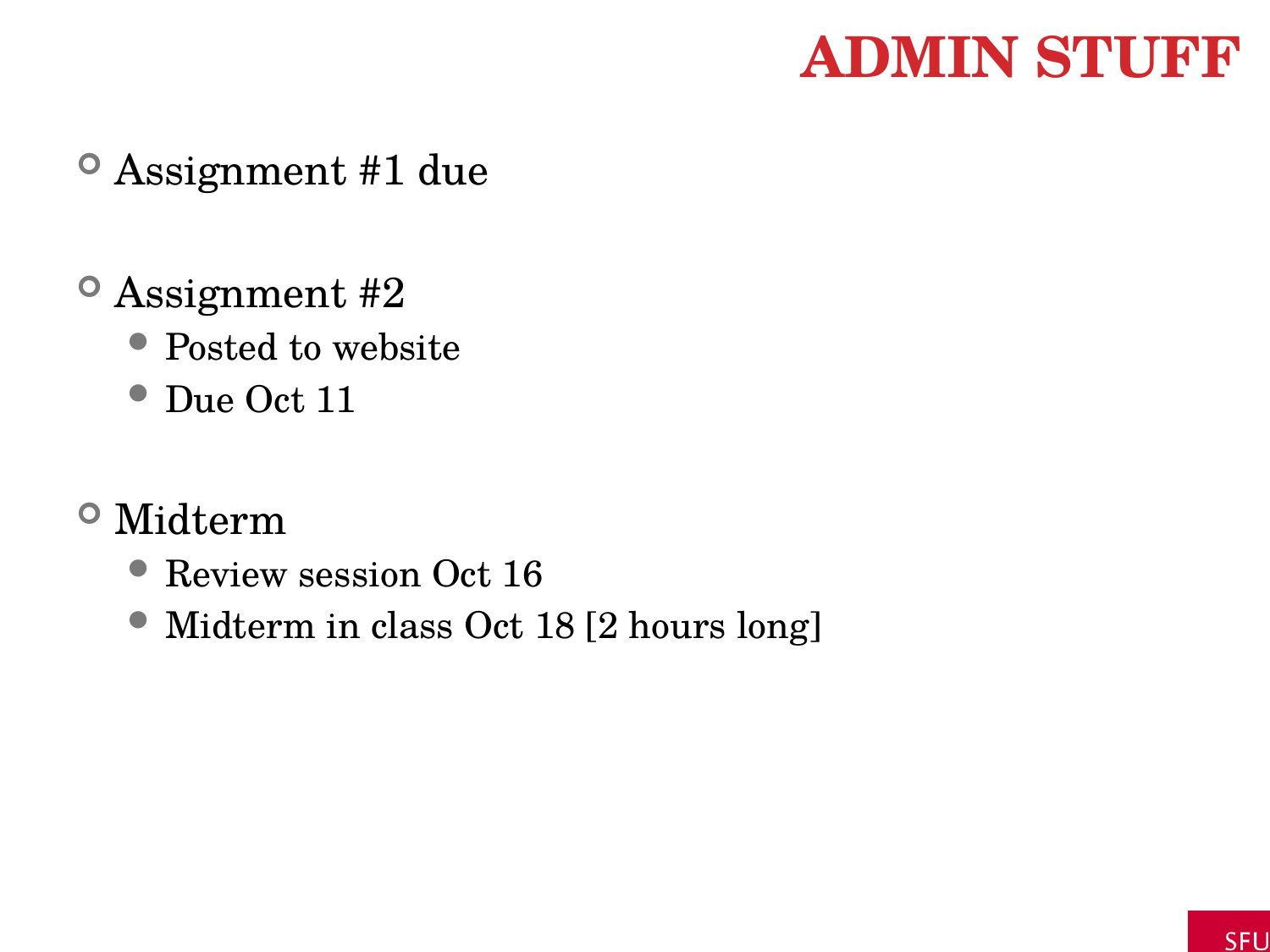

# Admin Stuff
Assignment #1 due

Assignment #2
Posted to website
Due Oct 11

Midterm
Review session Oct 16
Midterm in class Oct 18 [2 hours long]